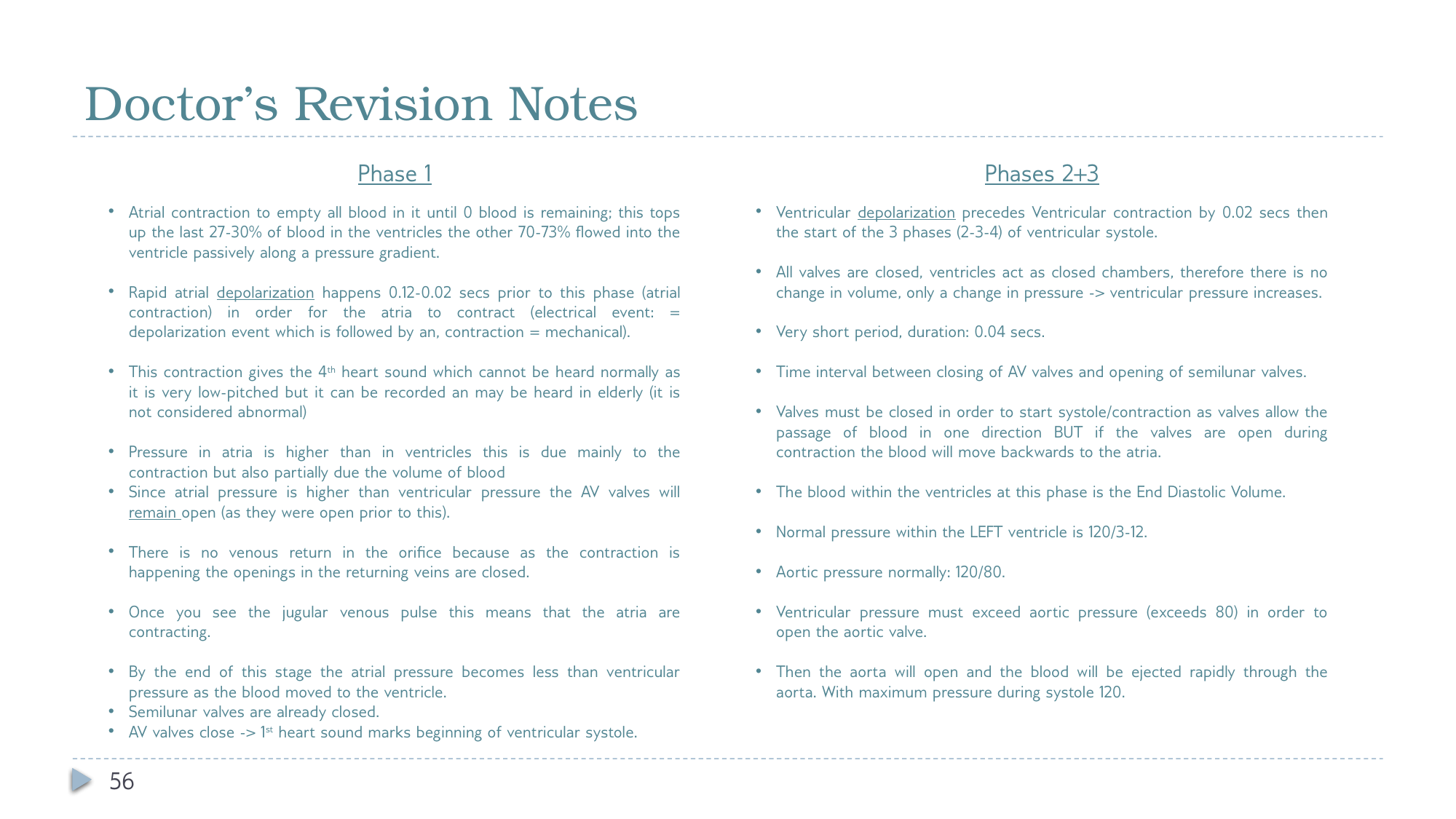

# Doctor’s Revision Notes
Phase 1

Atrial contraction to empty all blood in it until 0 blood is remaining; this tops up the last 27-30% of blood in the ventricles the other 70-73% flowed into the ventricle passively along a pressure gradient.

Rapid atrial depolarization happens 0.12-0.02 secs prior to this phase (atrial contraction) in order for the atria to contract (electrical event: = depolarization event which is followed by an, contraction = mechanical).

This contraction gives the 4th heart sound which cannot be heard normally as it is very low-pitched but it can be recorded an may be heard in elderly (it is not considered abnormal)

Pressure in atria is higher than in ventricles this is due mainly to the contraction but also partially due the volume of blood
Since atrial pressure is higher than ventricular pressure the AV valves will remain open (as they were open prior to this).

There is no venous return in the orifice because as the contraction is happening the openings in the returning veins are closed.

Once you see the jugular venous pulse this means that the atria are contracting.

By the end of this stage the atrial pressure becomes less than ventricular pressure as the blood moved to the ventricle.
Semilunar valves are already closed.
AV valves close -> 1st heart sound marks beginning of ventricular systole.
Phases 2+3

Ventricular depolarization precedes Ventricular contraction by 0.02 secs then the start of the 3 phases (2-3-4) of ventricular systole.

All valves are closed, ventricles act as closed chambers, therefore there is no change in volume, only a change in pressure -> ventricular pressure increases.

Very short period, duration: 0.04 secs.

Time interval between closing of AV valves and opening of semilunar valves.

Valves must be closed in order to start systole/contraction as valves allow the passage of blood in one direction BUT if the valves are open during contraction the blood will move backwards to the atria.

The blood within the ventricles at this phase is the End Diastolic Volume.

Normal pressure within the LEFT ventricle is 120/3-12.

Aortic pressure normally: 120/80.

Ventricular pressure must exceed aortic pressure (exceeds 80) in order to open the aortic valve.

Then the aorta will open and the blood will be ejected rapidly through the aorta. With maximum pressure during systole 120.

56